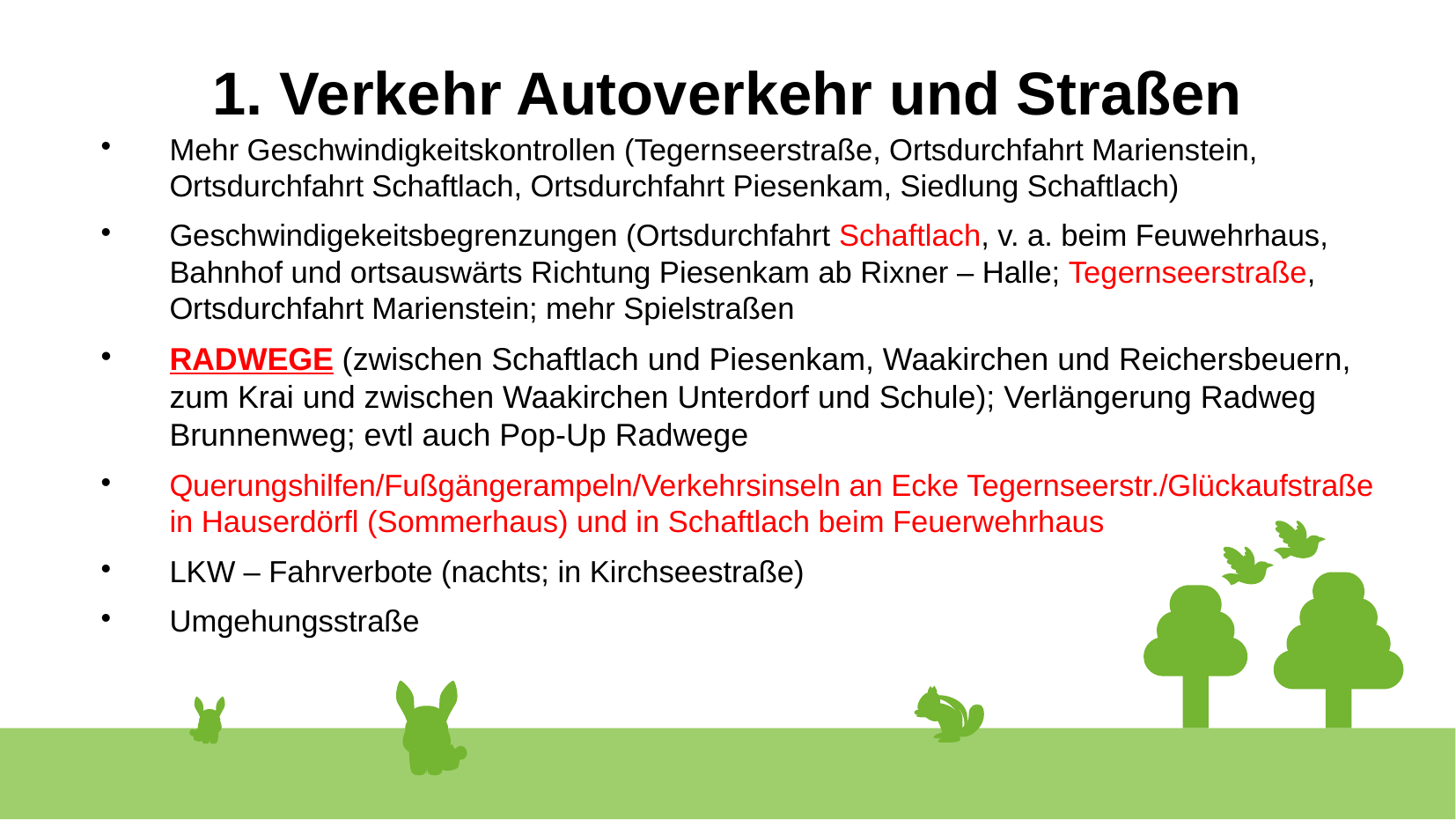

1. Verkehr Autoverkehr und Straßen
Mehr Geschwindigkeitskontrollen (Tegernseerstraße, Ortsdurchfahrt Marienstein, Ortsdurchfahrt Schaftlach, Ortsdurchfahrt Piesenkam, Siedlung Schaftlach)
Geschwindigekeitsbegrenzungen (Ortsdurchfahrt Schaftlach, v. a. beim Feuwehrhaus, Bahnhof und ortsauswärts Richtung Piesenkam ab Rixner – Halle; Tegernseerstraße, Ortsdurchfahrt Marienstein; mehr Spielstraßen
RADWEGE (zwischen Schaftlach und Piesenkam, Waakirchen und Reichersbeuern, zum Krai und zwischen Waakirchen Unterdorf und Schule); Verlängerung Radweg Brunnenweg; evtl auch Pop-Up Radwege
Querungshilfen/Fußgängerampeln/Verkehrsinseln an Ecke Tegernseerstr./Glückaufstraße in Hauserdörfl (Sommerhaus) und in Schaftlach beim Feuerwehrhaus
LKW – Fahrverbote (nachts; in Kirchseestraße)
Umgehungsstraße